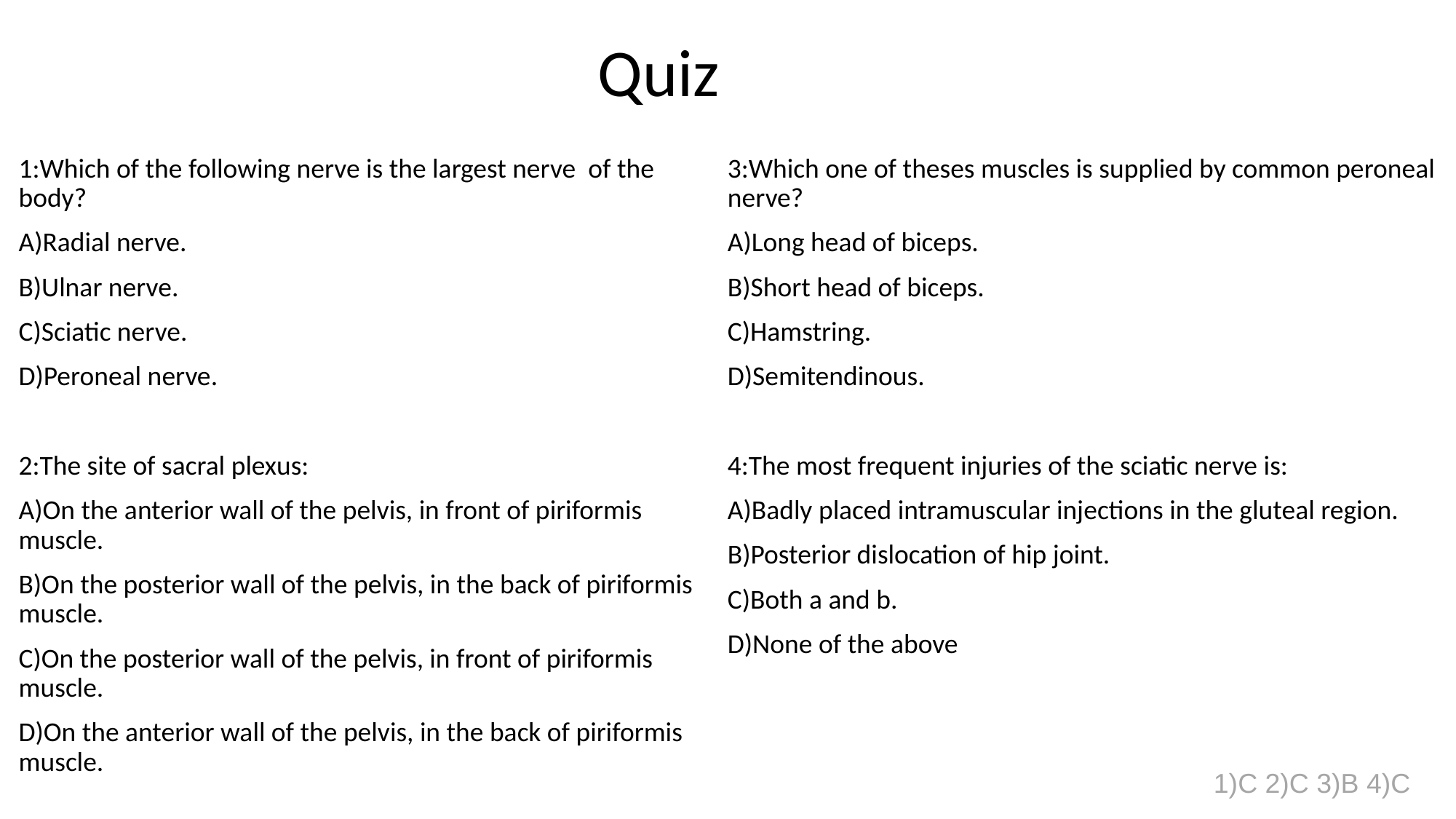

# Quiz
1:Which of the following nerve is the largest nerve  of the body?
A)Radial nerve.
B)Ulnar nerve.
C)Sciatic nerve.
D)Peroneal nerve.

2:The site of sacral plexus:
A)On the anterior wall of the pelvis, in front of piriformis muscle.
B)On the posterior wall of the pelvis, in the back of piriformis muscle.
C)On the posterior wall of the pelvis, in front of piriformis muscle.
D)On the anterior wall of the pelvis, in the back of piriformis muscle.
3:Which one of theses muscles is supplied by common peroneal nerve?
A)Long head of biceps.
B)Short head of biceps.
C)Hamstring.
D)Semitendinous.

4:The most frequent injuries of the sciatic nerve is:
A)Badly placed intramuscular injections in the gluteal region.
B)Posterior dislocation of hip joint.
C)Both a and b.
D)None of the above
1)C 2)C 3)B 4)C